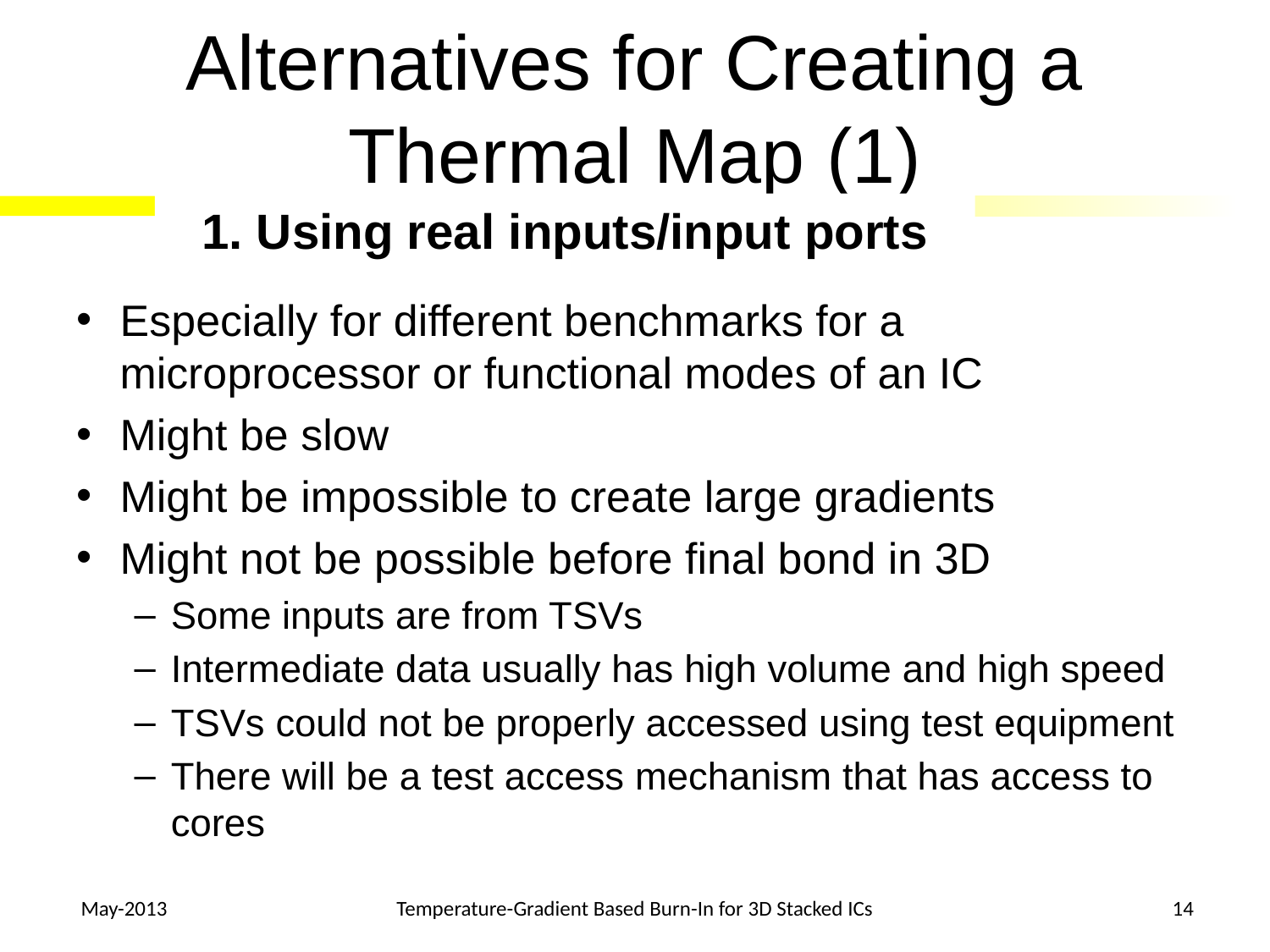

# Alternatives for Creating a Thermal Map (1)
1. Using real inputs/input ports
Especially for different benchmarks for a microprocessor or functional modes of an IC
Might be slow
Might be impossible to create large gradients
Might not be possible before final bond in 3D
Some inputs are from TSVs
Intermediate data usually has high volume and high speed
TSVs could not be properly accessed using test equipment
There will be a test access mechanism that has access to cores
 May-2013
Temperature-Gradient Based Burn-In for 3D Stacked ICs
14